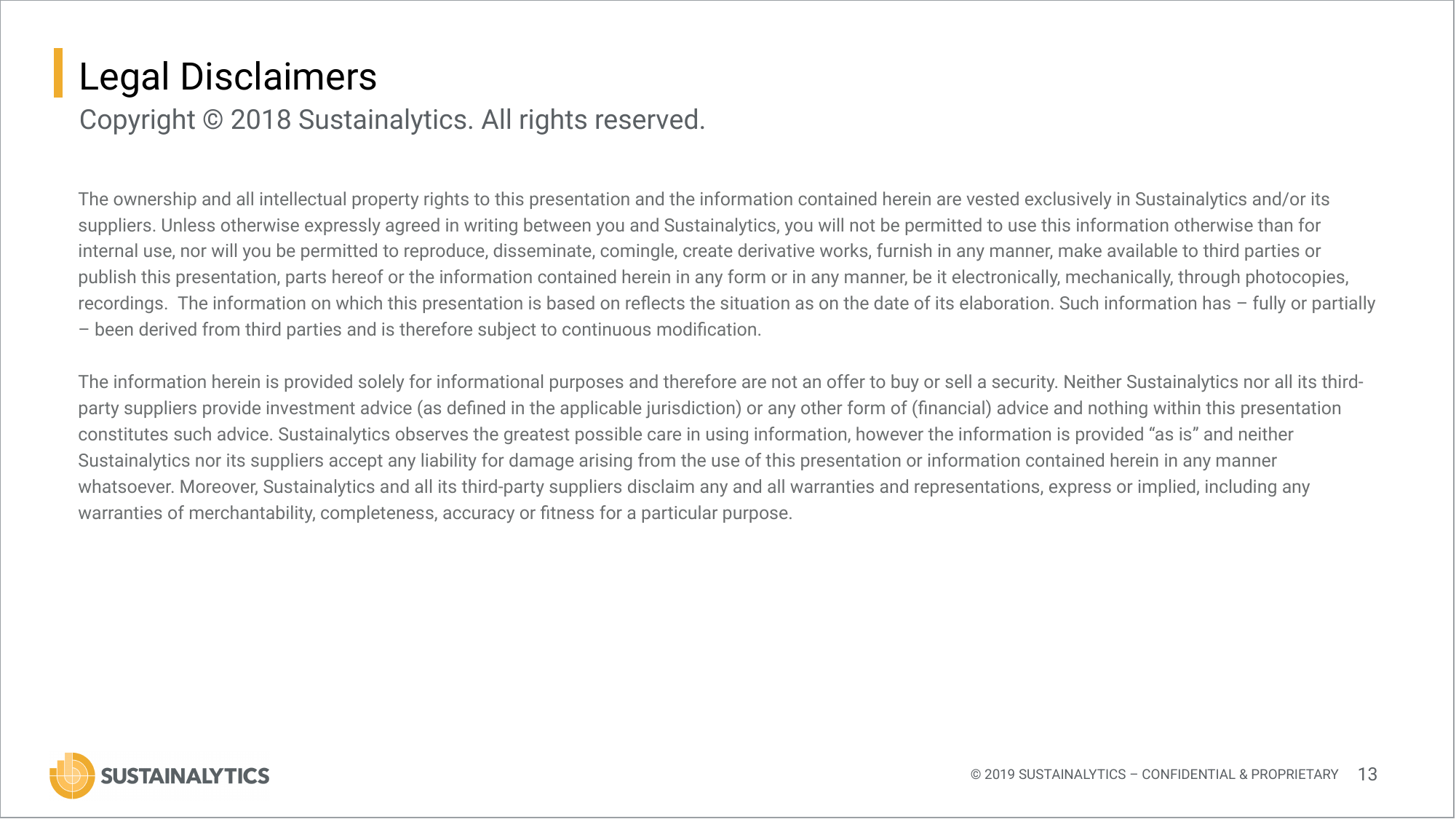

© 2019 SUSTAINALYTICS – CONFIDENTIAL & PROPRIETARY
13